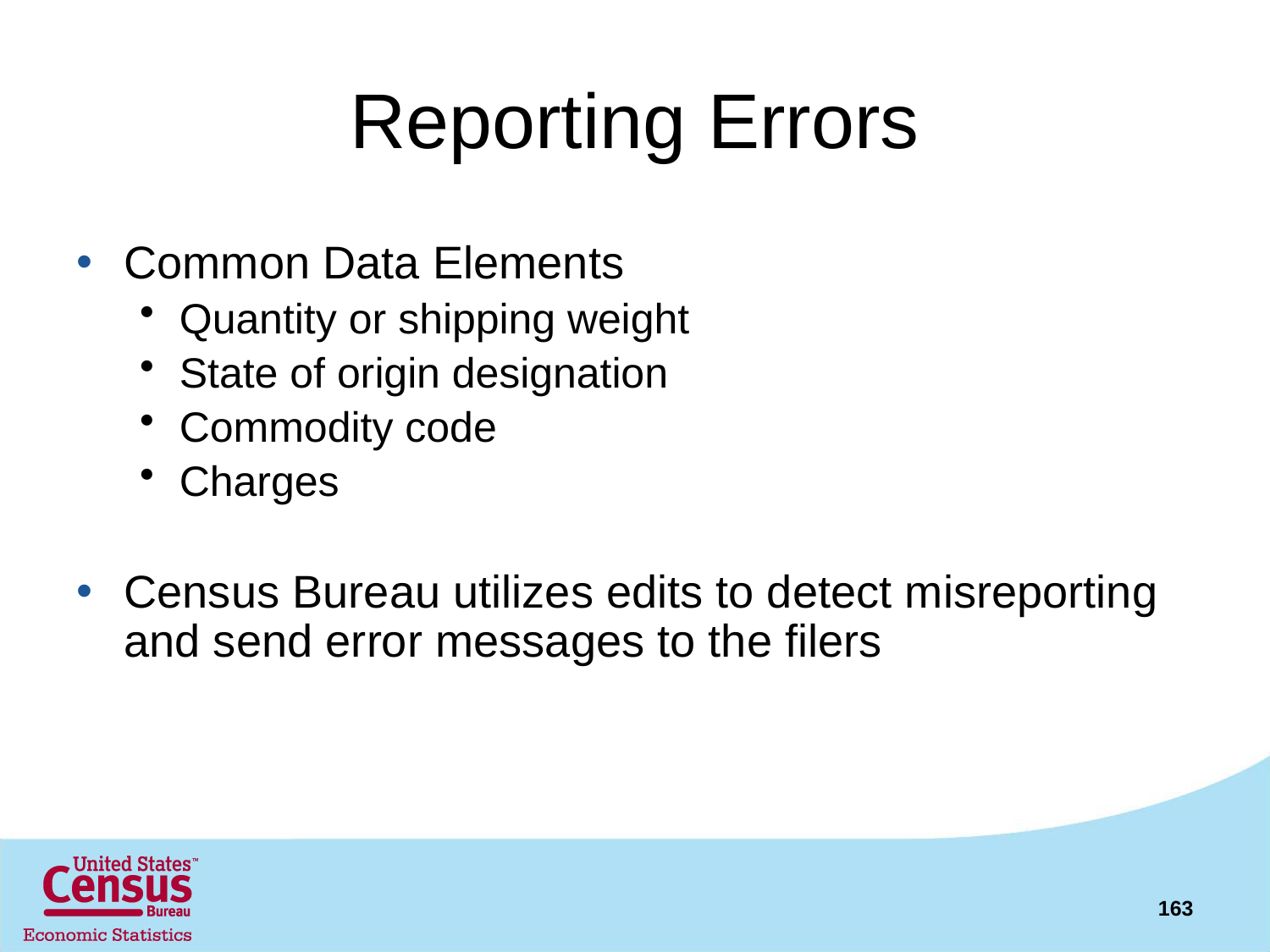

# Reporting Errors
Common Data Elements
Quantity or shipping weight
State of origin designation
Commodity code
Charges

Census Bureau utilizes edits to detect misreporting and send error messages to the filers

163